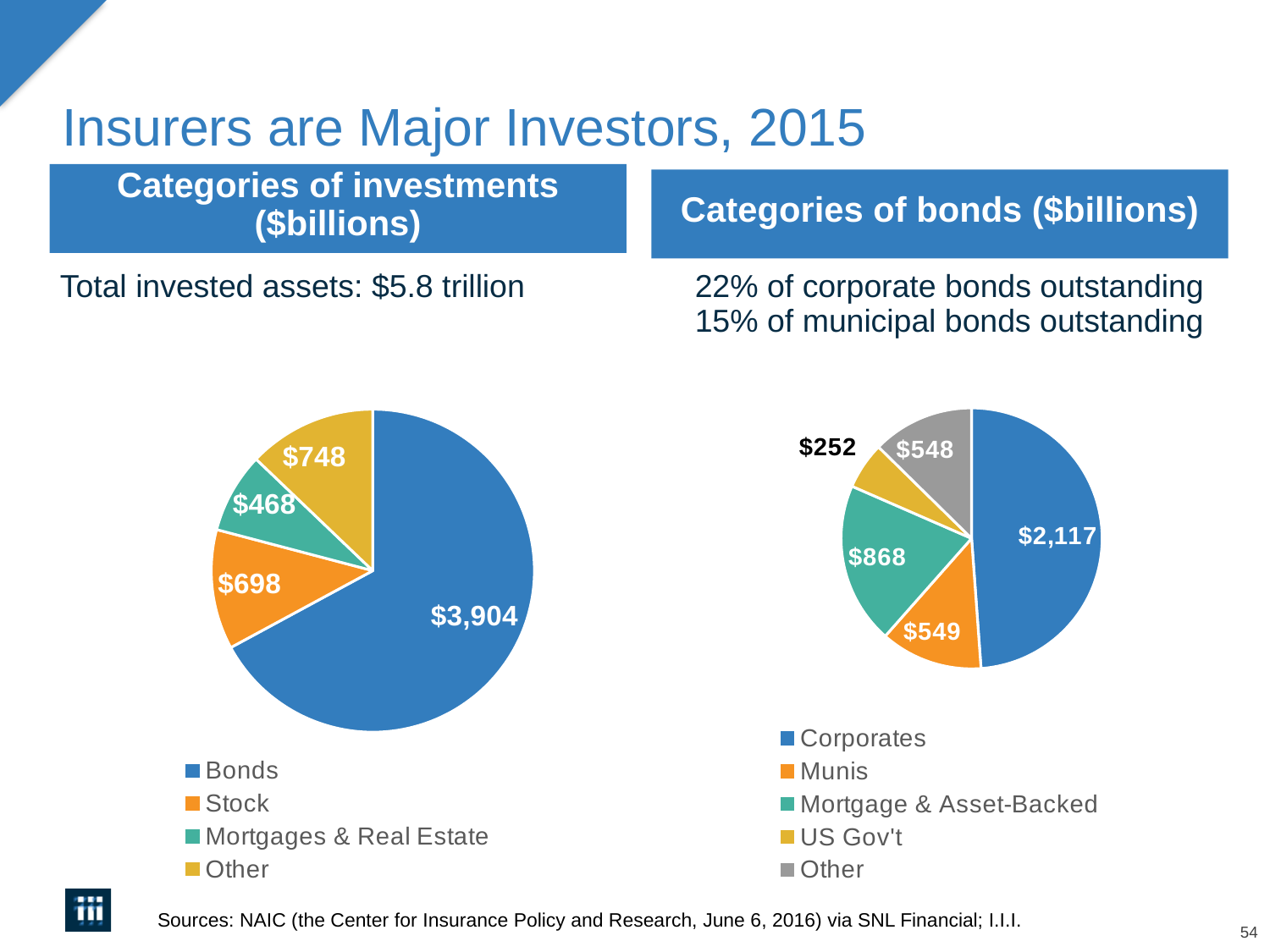

# Insurers are Major Investors, 2015
Categories of investments ($billions)
Categories of bonds ($billions)
Total invested assets: $5.8 trillion 		22% of corporate bonds outstanding
					15% of municipal bonds outstanding

### Chart

| Category | Investments |
|---|---|
| Bonds | 3904.0 |
| Stock | 698.0 |
| Mortgages & Real Estate | 468.0 |
| Other | 748.0 |

### Chart

| Category | Bonds |
|---|---|
| Corporates | 2117.0 |
| Munis | 549.0 |
| Mortgage & Asset-Backed | 868.0 |
| US Gov't | 252.0 |
| Other | 548.0 |
Sources: NAIC (the Center for Insurance Policy and Research, June 6, 2016) via SNL Financial; I.I.I.